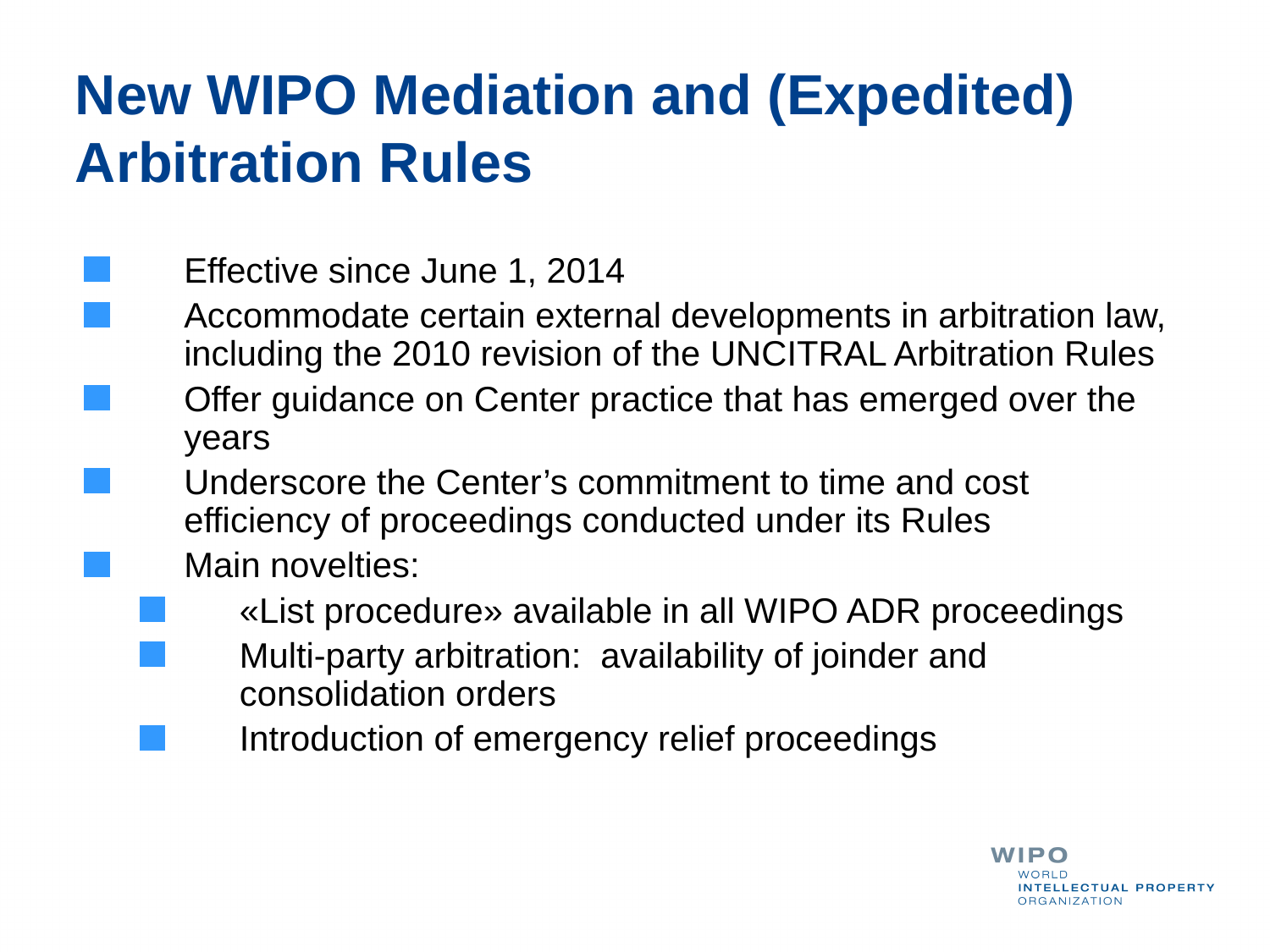

# New WIPO Mediation and (Expedited) Arbitration Rules
Effective since June 1, 2014
Accommodate certain external developments in arbitration law, including the 2010 revision of the UNCITRAL Arbitration Rules
Offer guidance on Center practice that has emerged over the years
Underscore the Center’s commitment to time and cost efficiency of proceedings conducted under its Rules
Main novelties:
«List procedure» available in all WIPO ADR proceedings
Multi-party arbitration:  availability of joinder and consolidation orders
Introduction of emergency relief proceedings